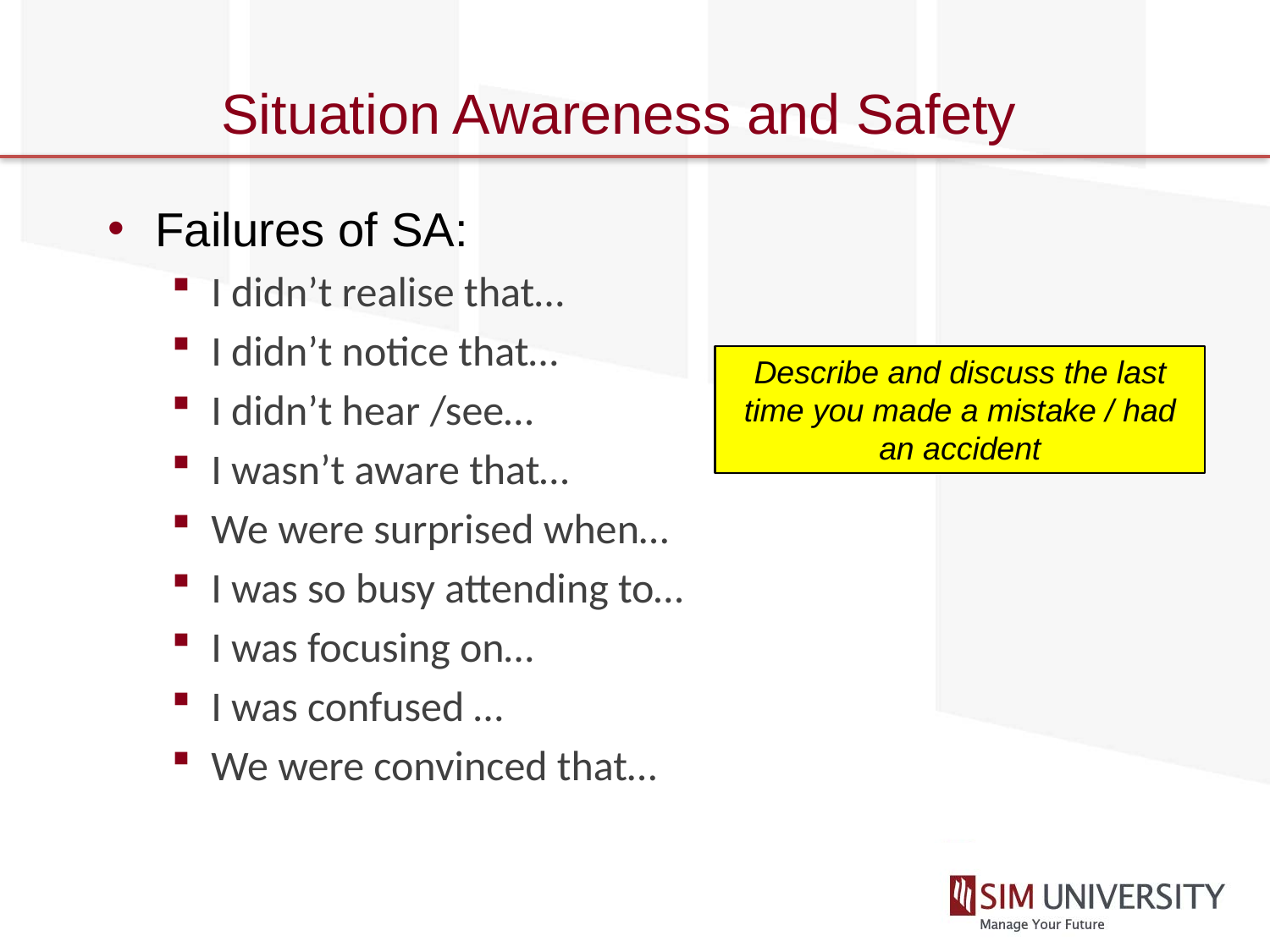

# Situation Awareness and Safety
Failures of SA:
I didn’t realise that…
I didn’t notice that…
I didn’t hear /see…
I wasn’t aware that…
We were surprised when…
I was so busy attending to…
I was focusing on…
I was confused …
We were convinced that…

Describe and discuss the last time you made a mistake / had an accident